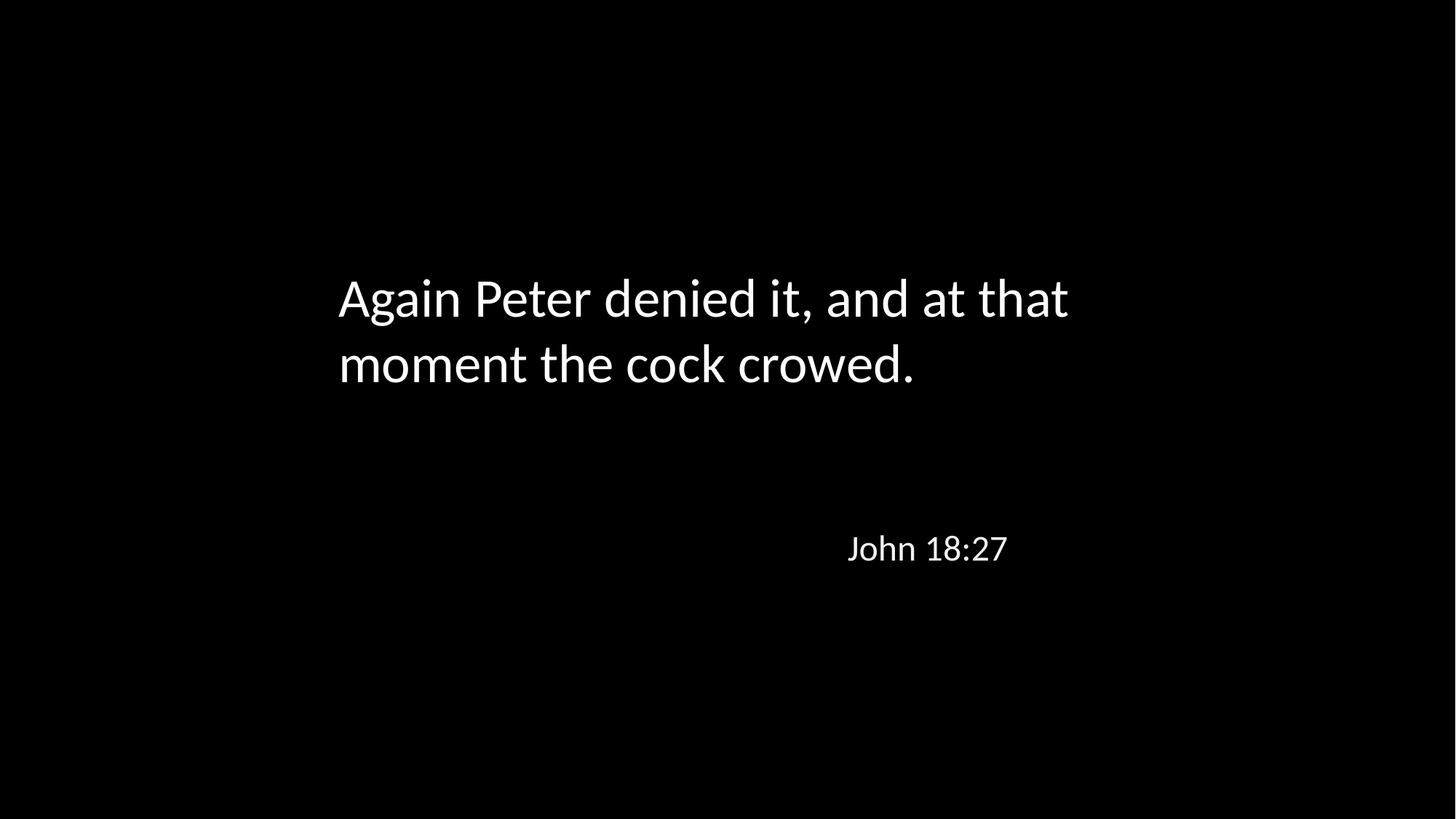

Again Peter denied it, and at that moment the cock crowed.
John 18:27